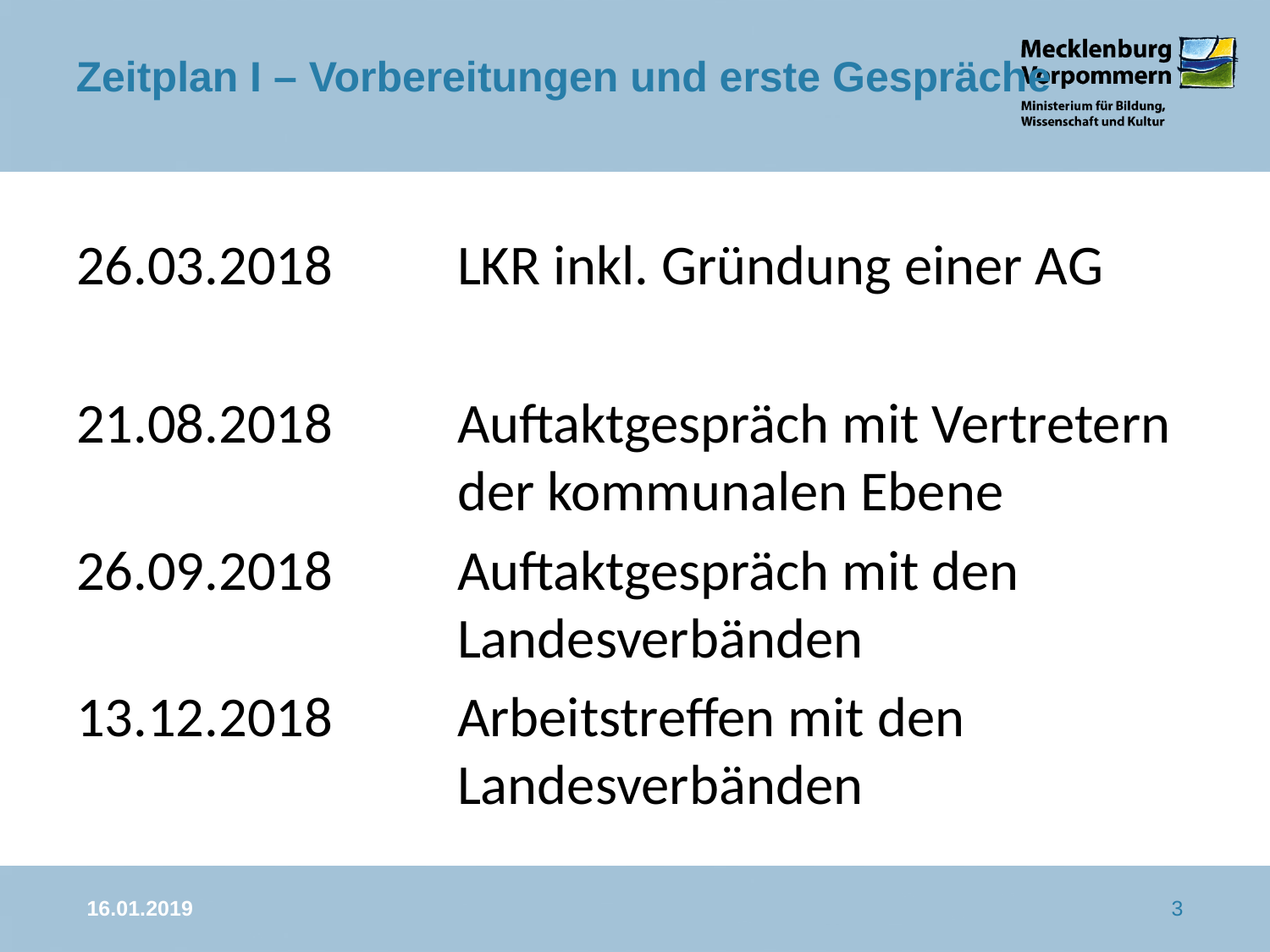

Zeitplan I – Vorbereitungen und erste Gespräche
26.03.2018	LKR inkl. Gründung einer AG

21.08.2018	Auftaktgespräch mit Vertretern 			der kommunalen Ebene
26.09.2018	Auftaktgespräch mit den 				Landesverbänden
13.12.2018	Arbeitstreffen mit den 				Landesverbänden
16.01.2019
3